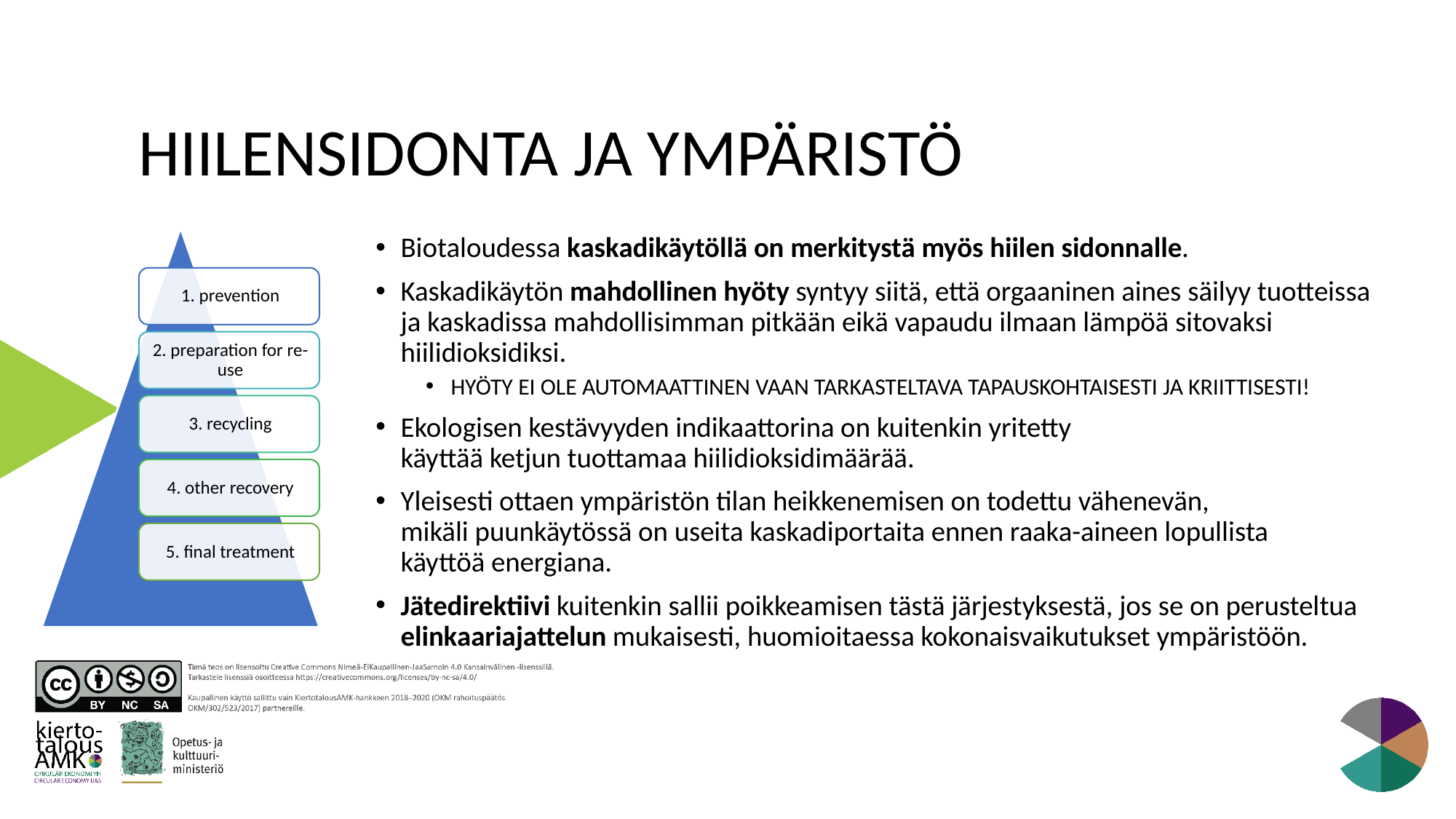

# HIILENSIDONTA JA YMPÄRISTÖ
1. prevention
2. preparation for re-use
3. recycling
4. other recovery
5. final treatment
Biotaloudessa kaskadikäytöllä on merkitystä myös hiilen sidonnalle.
Kaskadikäytön mahdollinen hyöty syntyy siitä, että orgaaninen aines säilyy tuotteissa ja kaskadissa mahdollisimman pitkään eikä vapaudu ilmaan lämpöä sitovaksi hiilidioksidiksi.
HYÖTY EI OLE AUTOMAATTINEN VAAN TARKASTELTAVA TAPAUSKOHTAISESTI JA KRIITTISESTI!
Ekologisen kestävyyden indikaattorina on kuitenkin yritetty käyttää ketjun tuottamaa hiilidioksidimäärää.
Yleisesti ottaen ympäristön tilan heikkenemisen on todettu vähenevän, mikäli puunkäytössä on useita kaskadiportaita ennen raaka-aineen lopullista käyttöä energiana.
Jätedirektiivi kuitenkin sallii poikkeamisen tästä järjestyksestä, jos se on perusteltua elinkaariajattelun mukaisesti, huomioitaessa kokonaisvaikutukset ympäristöön.